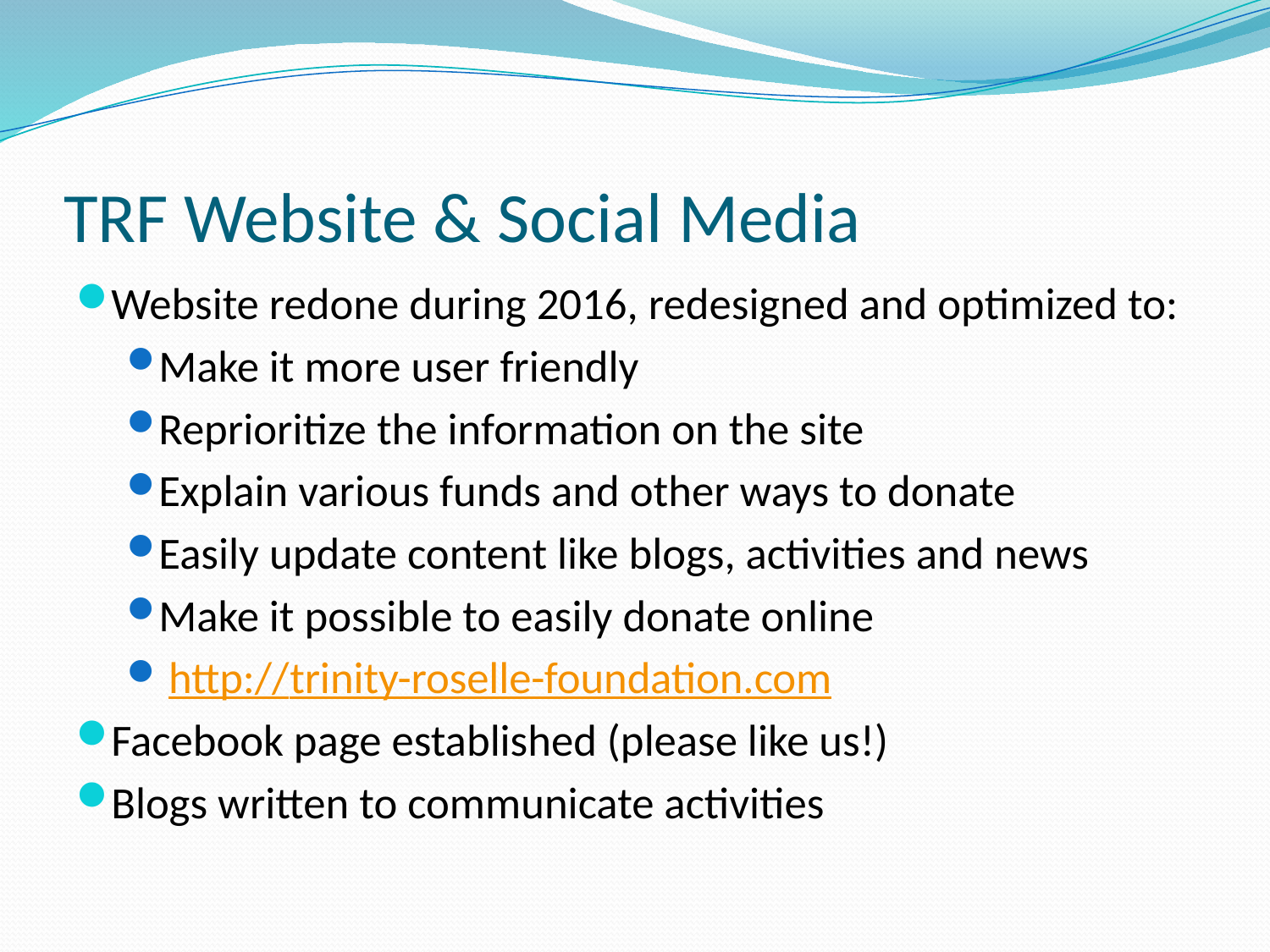

# TRF Website & Social Media
Website redone during 2016, redesigned and optimized to:
Make it more user friendly
Reprioritize the information on the site
Explain various funds and other ways to donate
Easily update content like blogs, activities and news
Make it possible to easily donate online
 http://trinity-roselle-foundation.com
Facebook page established (please like us!)
Blogs written to communicate activities